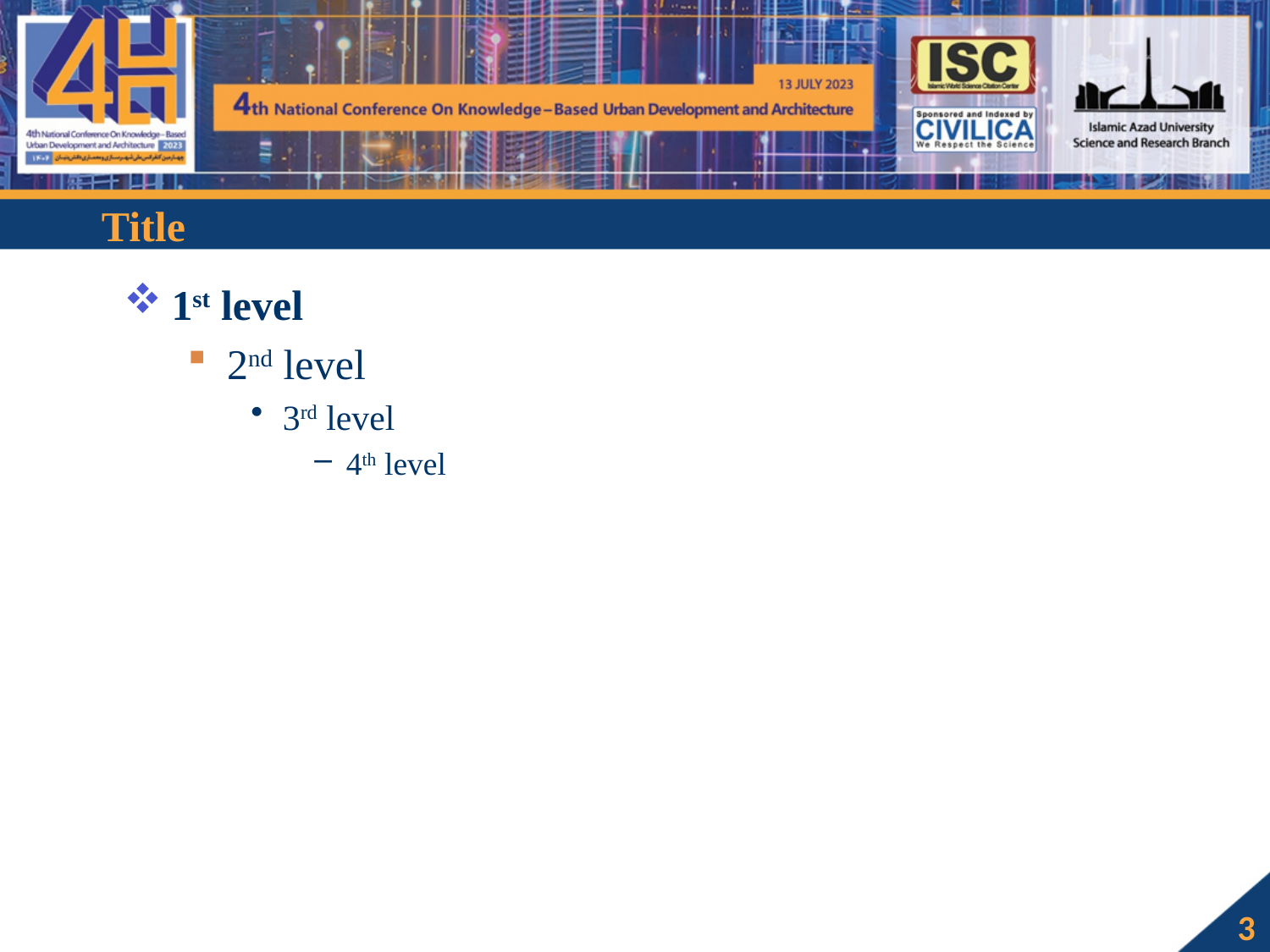

Title
1st level
2nd level
3rd level
4th level
3